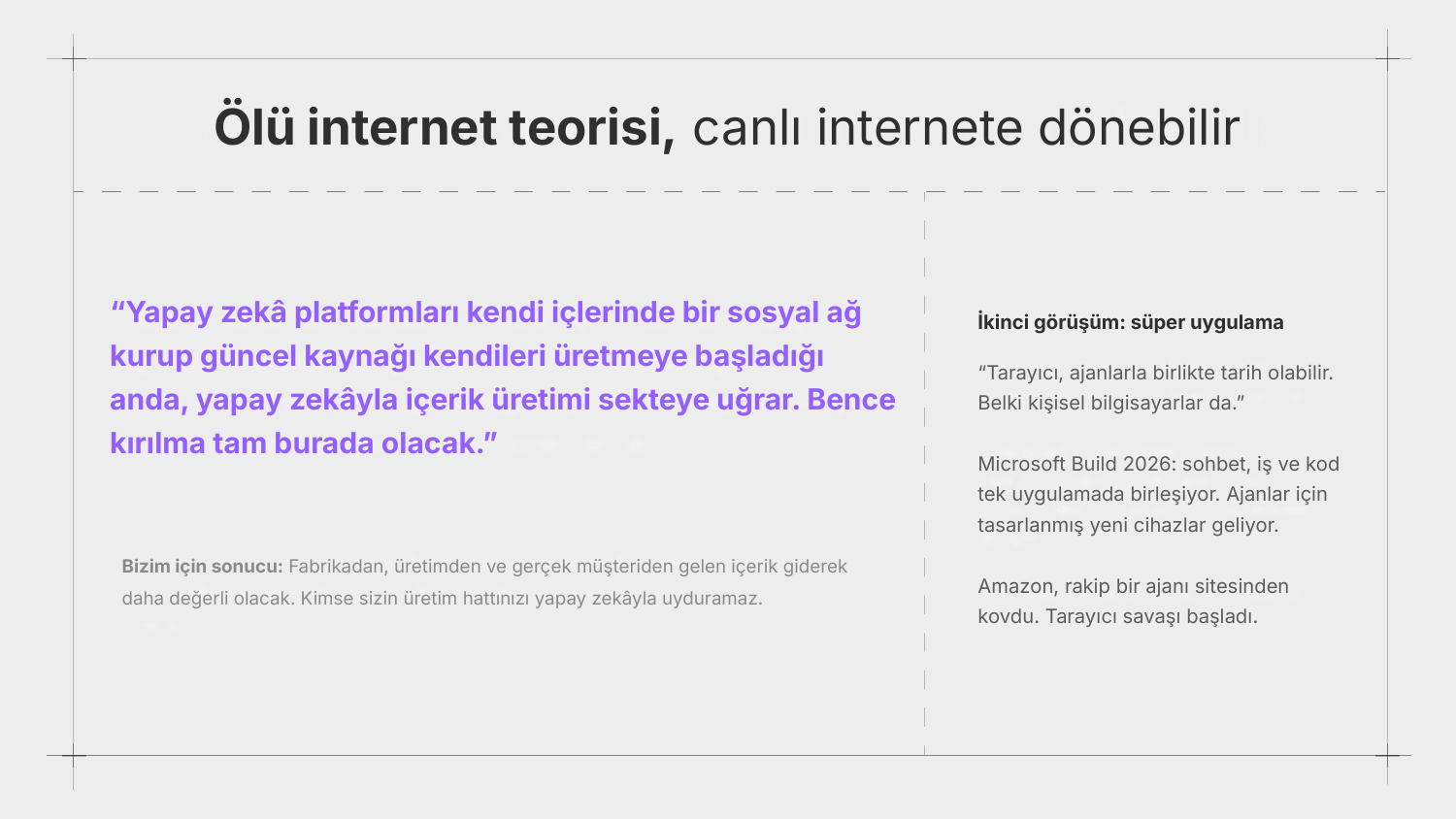

Ölü internet teorisi, canlı internete dönebilir
“Yapay zekâ platformları kendi içlerinde bir sosyal ağ kurup güncel kaynağı kendileri üretmeye başladığı anda, yapay zekâyla içerik üretimi sekteye uğrar. Bence kırılma tam burada olacak.”
İkinci görüşüm: süper uygulama
“Tarayıcı, ajanlarla birlikte tarih olabilir. Belki kişisel bilgisayarlar da.”

Microsoft Build 2026: sohbet, iş ve kod tek uygulamada birleşiyor. Ajanlar için tasarlanmış yeni cihazlar geliyor.

Amazon, rakip bir ajanı sitesinden kovdu. Tarayıcı savaşı başladı.
Bizim için sonucu: Fabrikadan, üretimden ve gerçek müşteriden gelen içerik giderek daha değerli olacak. Kimse sizin üretim hattınızı yapay zekâyla uyduramaz.